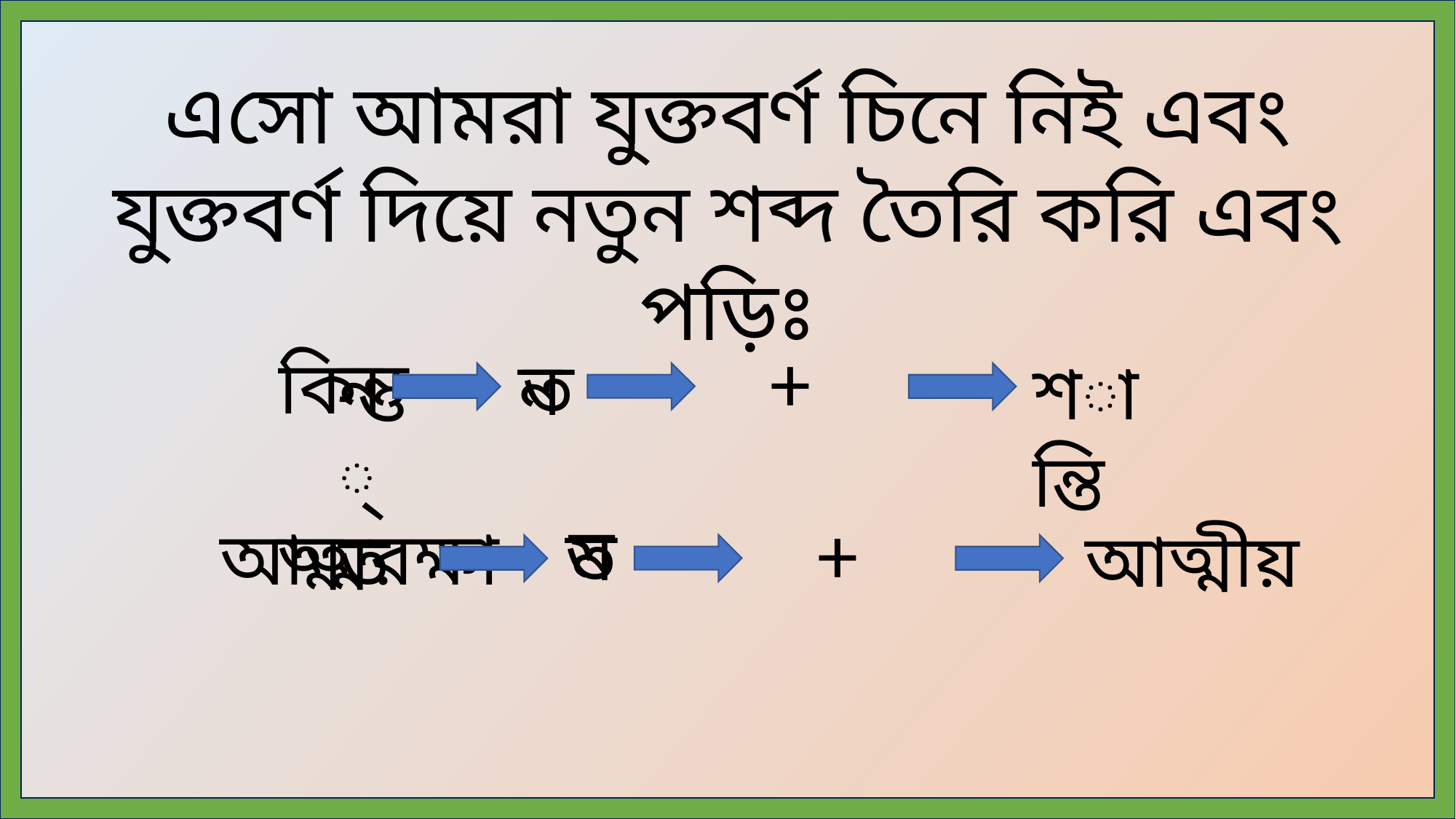

এসো আমরা যুক্তবর্ণ চিনে নিই এবং যুক্তবর্ণ দিয়ে নতুন শব্দ তৈরি করি এবং পড়িঃ
+
ন্ত
কিন্তু
ন
ত
শান্তি

+
ম
ত
ত্ম
আত্মরক্ষা
আত্মীয়